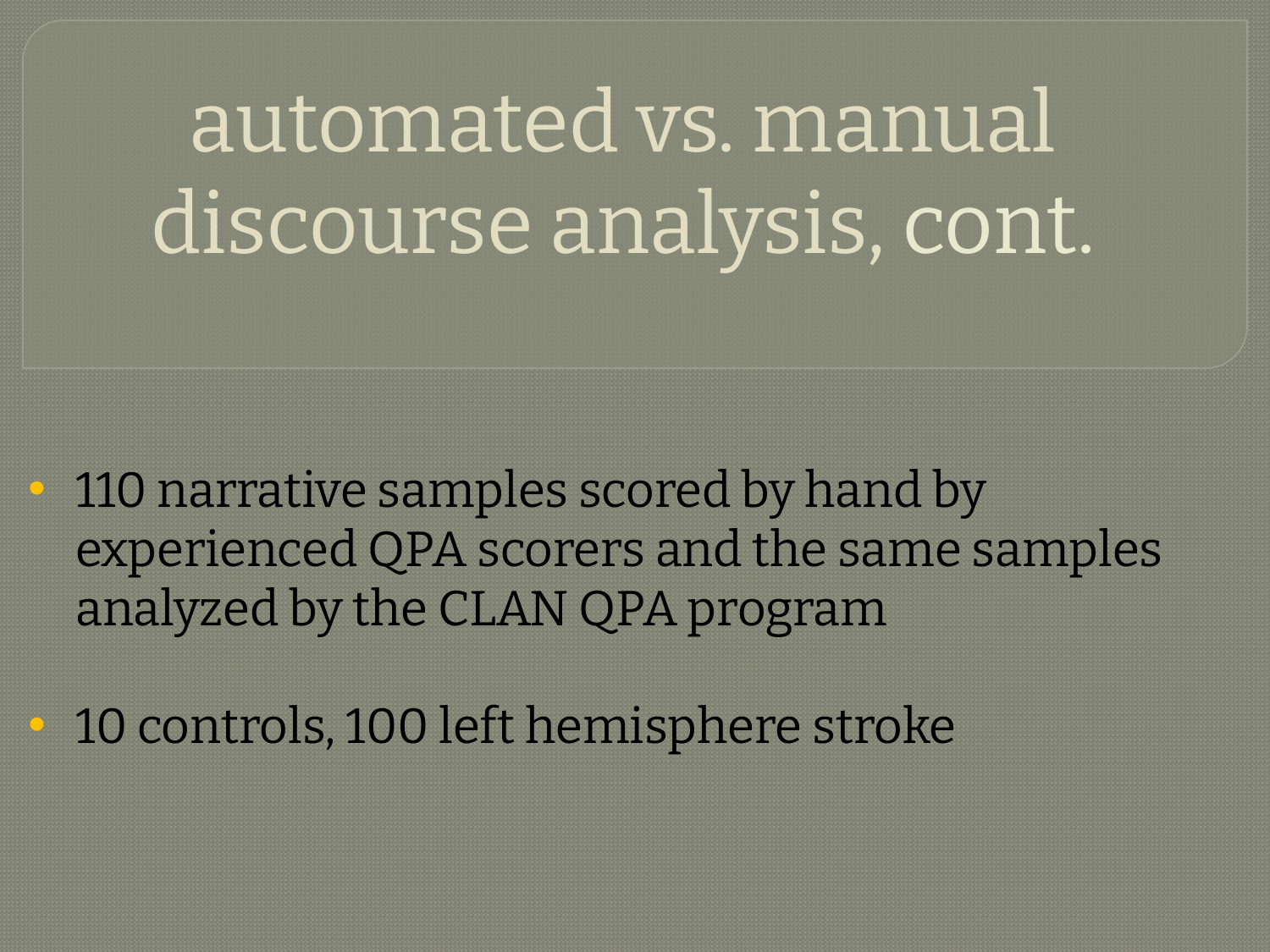

# automated vs. manual discourse analysis, cont.

110 narrative samples scored by hand by experienced QPA scorers and the same samples analyzed by the CLAN QPA program

10 controls, 100 left hemisphere stroke